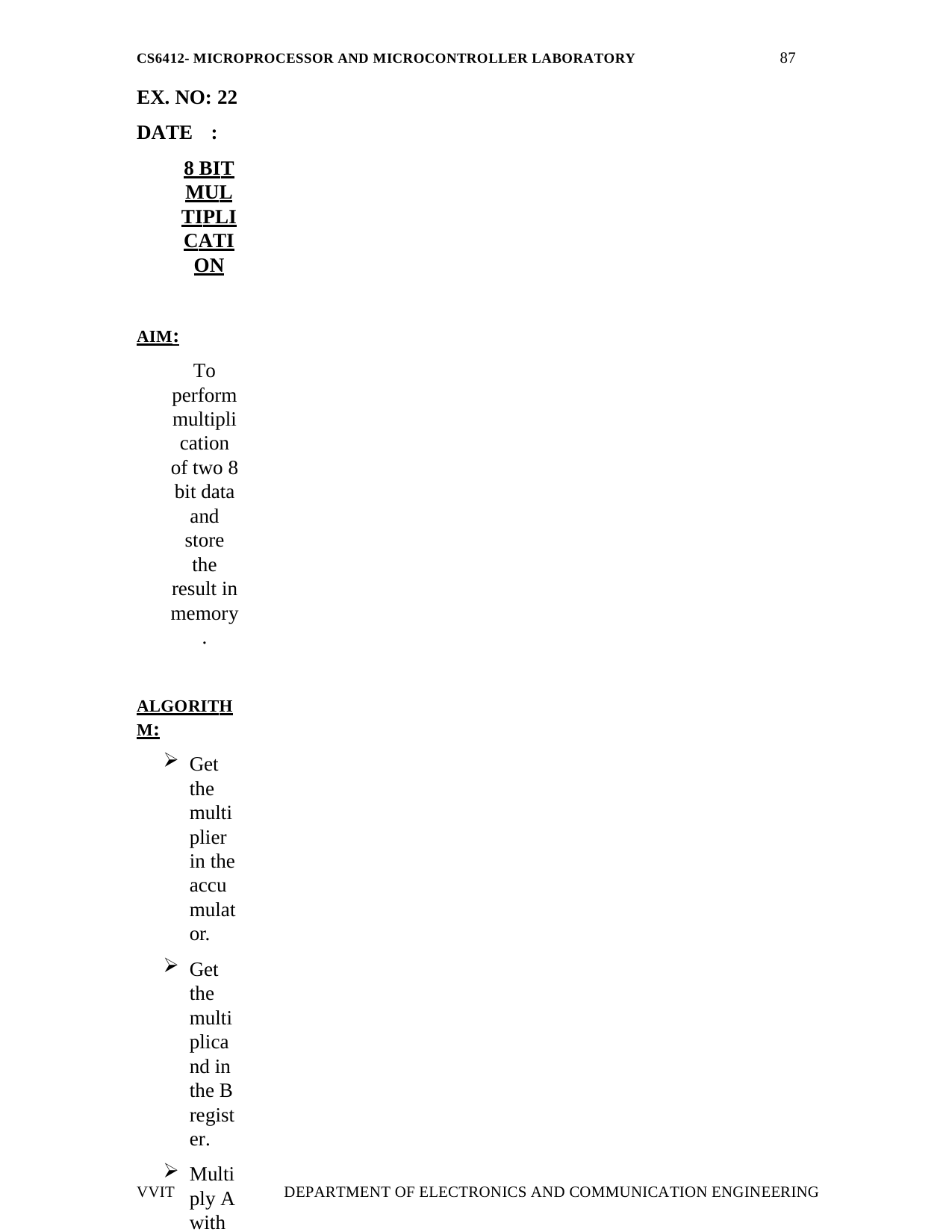

87
CS6412- MICROPROCESSOR AND MICROCONTROLLER LABORATORY
EX. NO: 22 DATE	:

8 BIT MULTIPLICATION

AIM:

To perform multiplication of two 8 bit data and store the result in memory.

ALGORITHM:

Get the multiplier in the accumulator.

Get the multiplicand in the B register.

Multiply A with B.

Store the product in memory.
VVIT
DEPARTMENT OF ELECTRONICS AND COMMUNICATION ENGINEERING